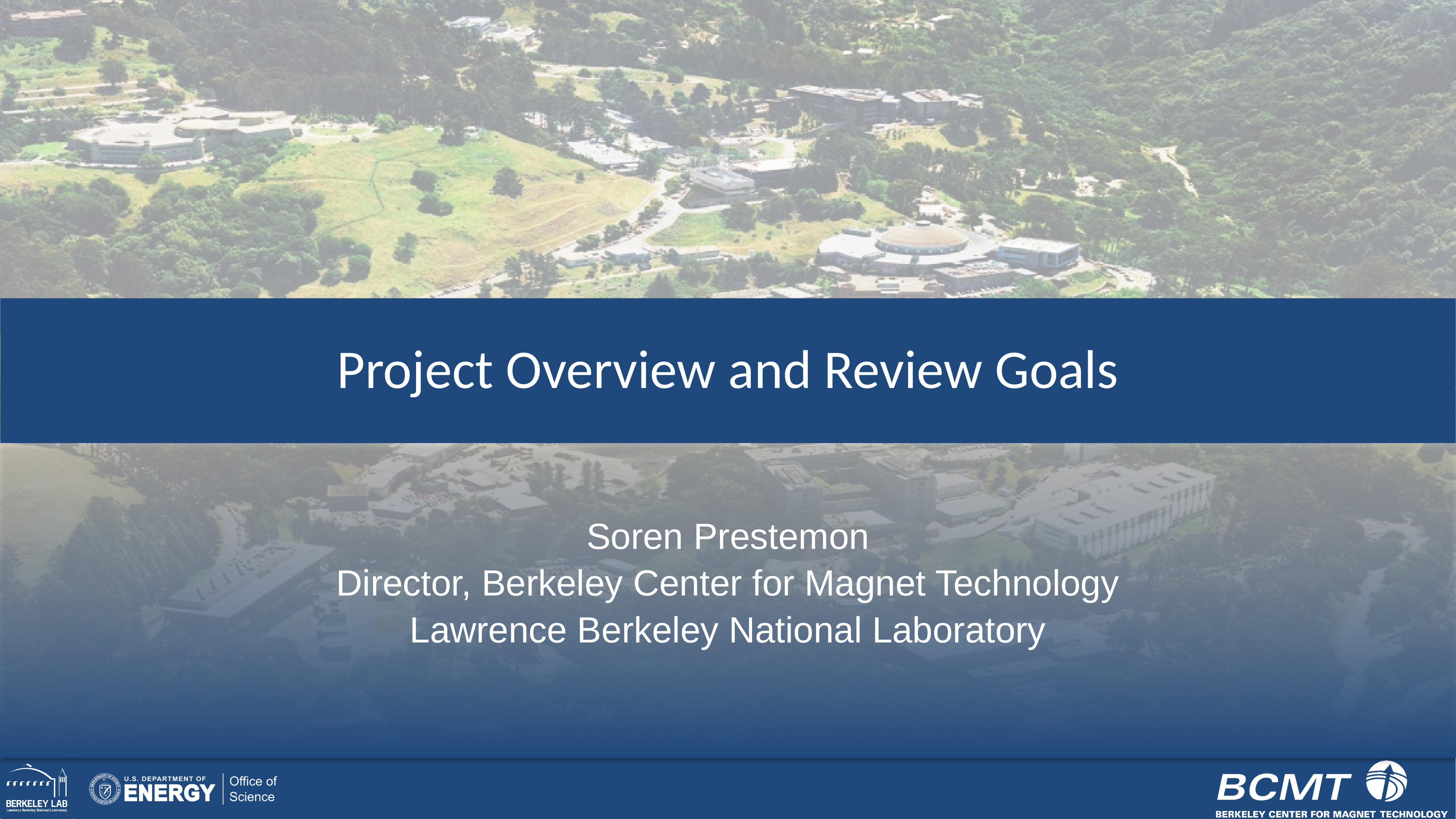

Project Overview and Review Goals
Soren Prestemon
Director, Berkeley Center for Magnet Technology
Lawrence Berkeley National Laboratory